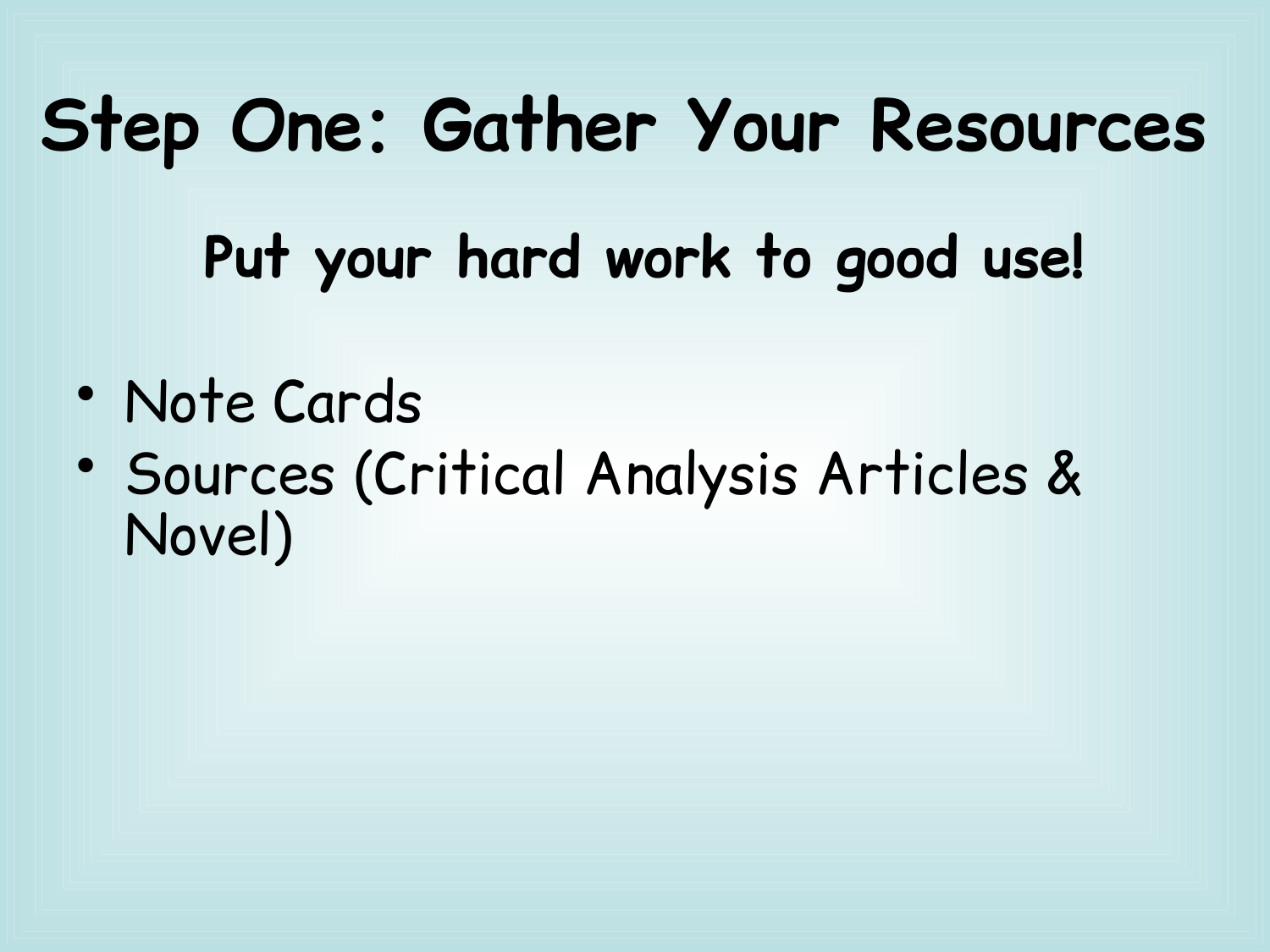

# Step One: Gather Your Resources
Put your hard work to good use!

Note Cards
Sources (Critical Analysis Articles & Novel)